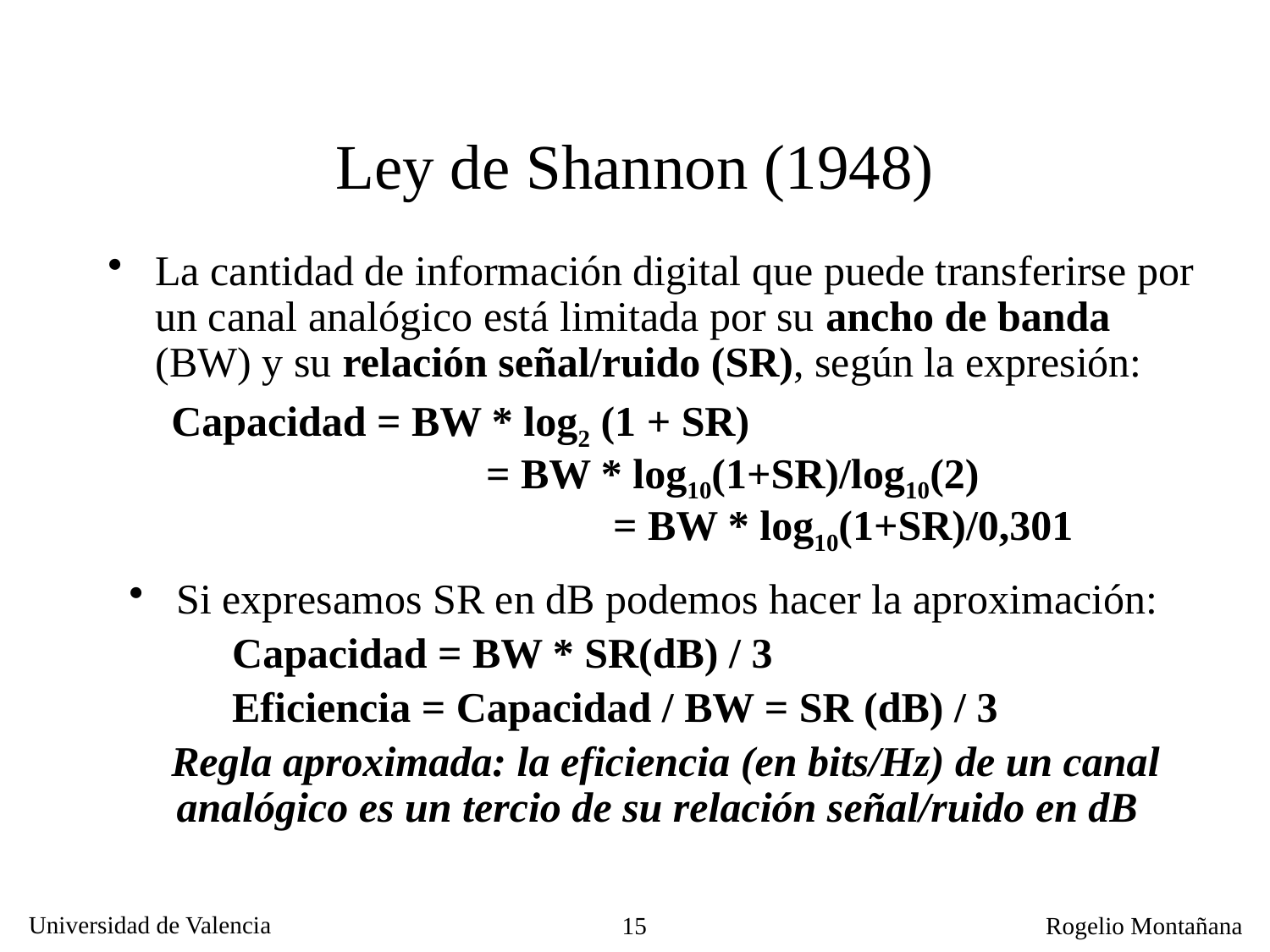

Ley de Shannon (1948)
La cantidad de información digital que puede transferirse por un canal analógico está limitada por su ancho de banda (BW) y su relación señal/ruido (SR), según la expresión:
Capacidad = BW * log2 (1 + SR)                                               		  = BW * log10(1+SR)/log10(2)              		    	  = BW * log10(1+SR)/0,301

Si expresamos SR en dB podemos hacer la aproximación:
	Capacidad = BW * SR(dB) / 3
	Eficiencia = Capacidad / BW = SR (dB) / 3
    Regla aproximada: la eficiencia (en bits/Hz) de un canal analógico es un tercio de su relación señal/ruido en dB